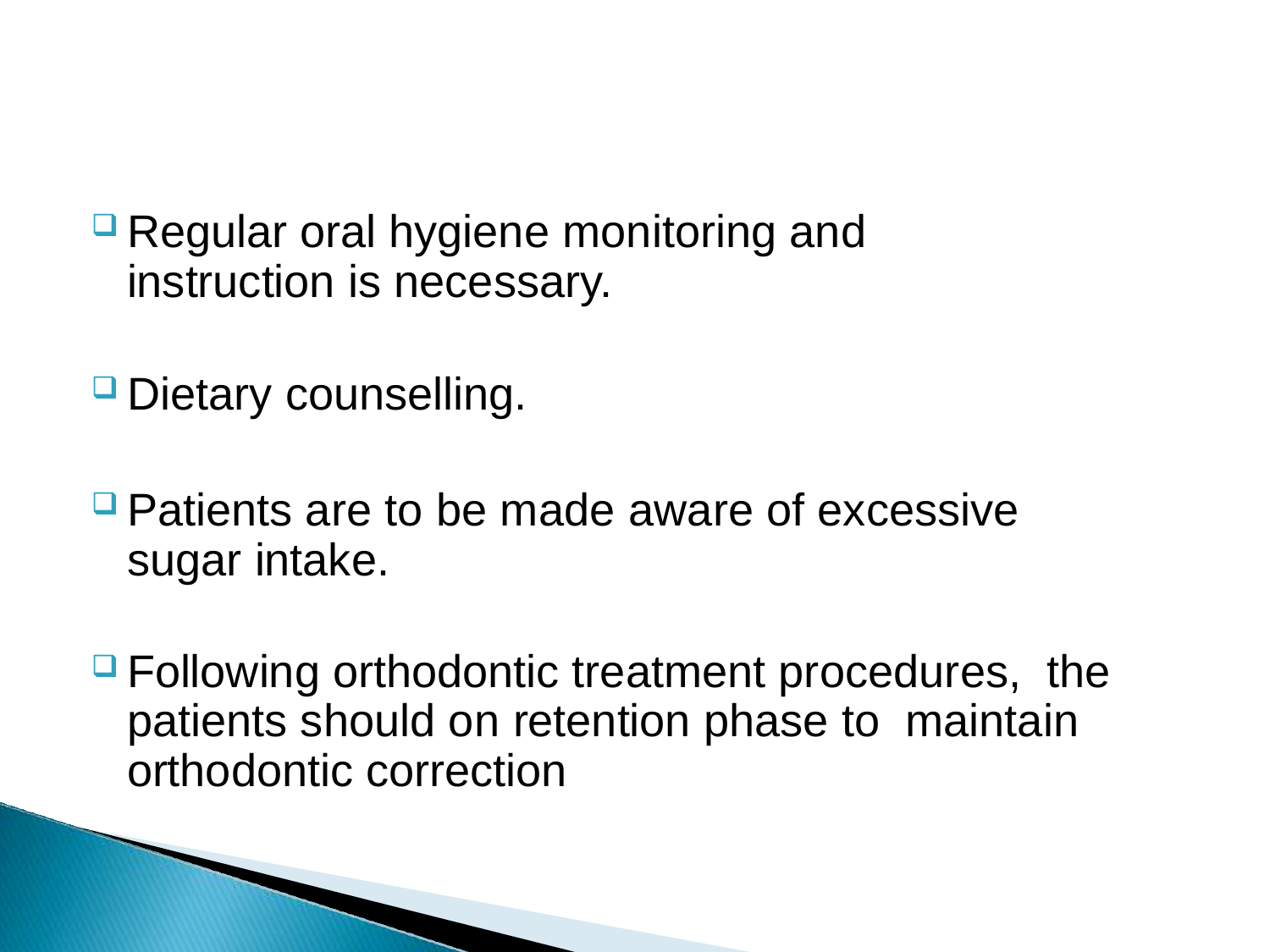

Regular oral hygiene monitoring and  instruction is necessary.
Dietary counselling.

Patients are to be made aware of excessive  sugar intake.
Following orthodontic treatment procedures,  the patients should on retention phase to  maintain orthodontic correction